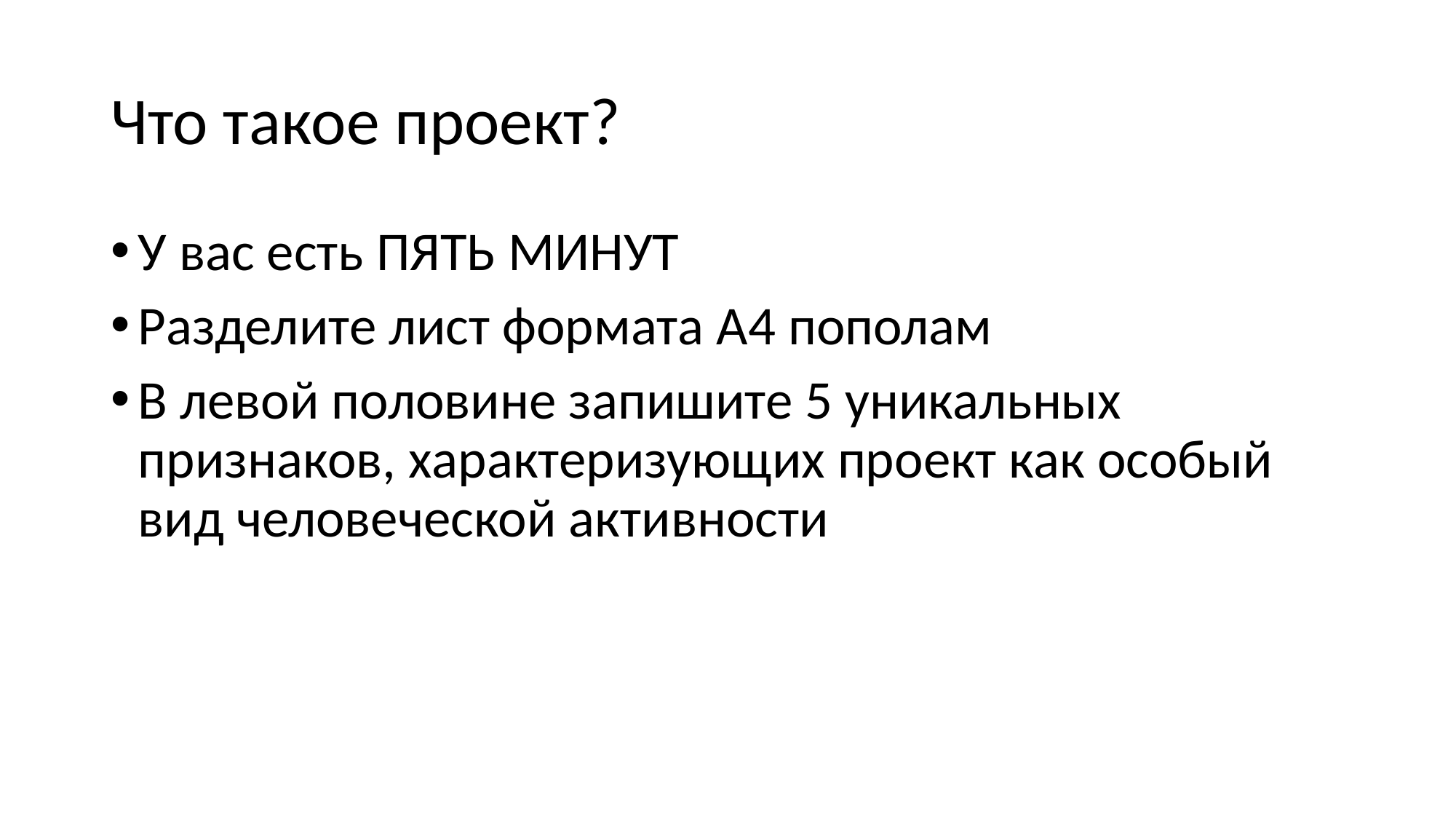

# Что такое проект?
У вас есть ПЯТЬ МИНУТ
Разделите лист формата А4 пополам
В левой половине запишите 5 уникальных признаков, характеризующих проект как особый вид человеческой активности